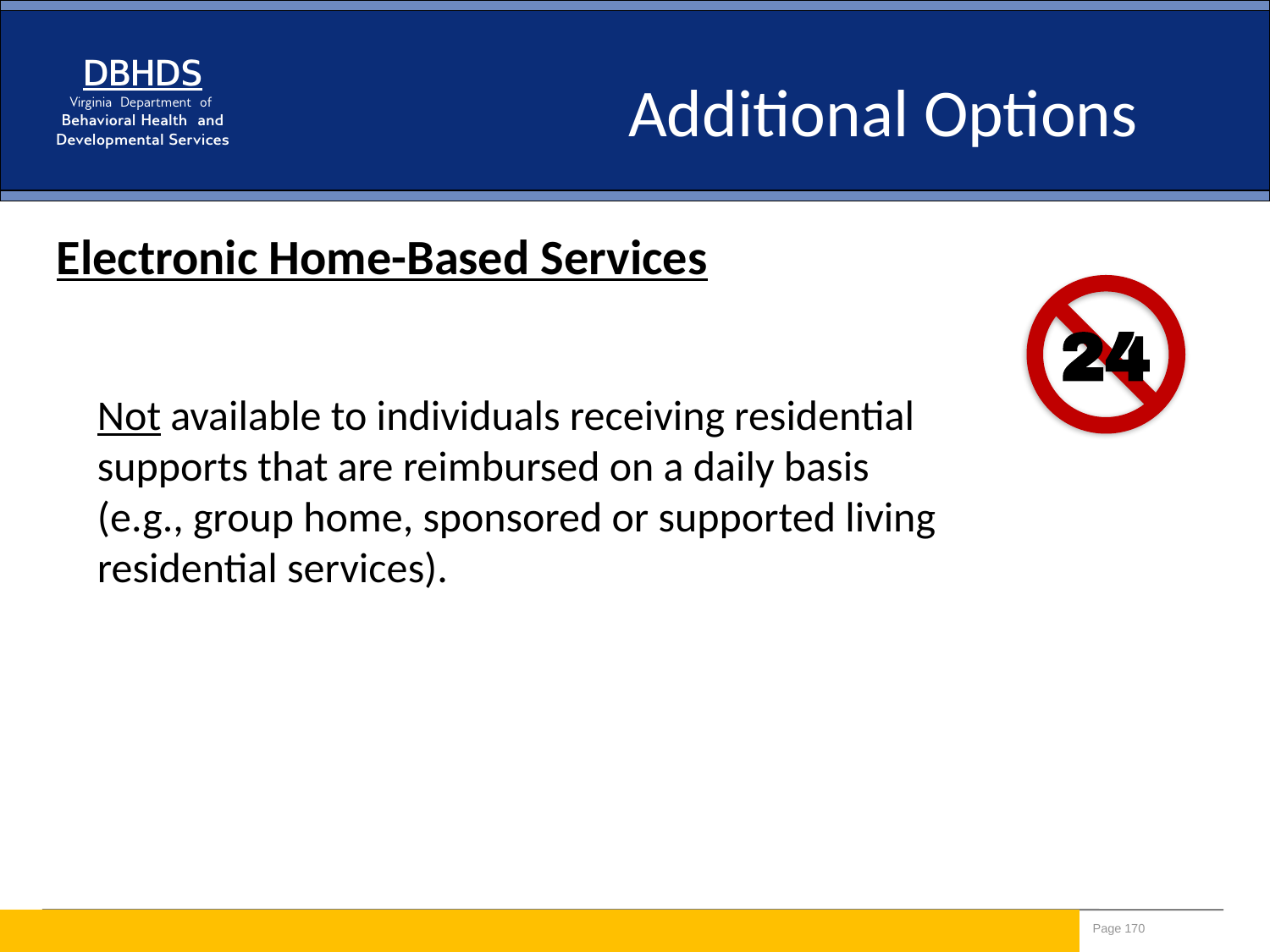

Additional Options
Electronic Home-Based Services

24
Not available to individuals receiving residential supports that are reimbursed on a daily basis (e.g., group home, sponsored or supported living residential services).